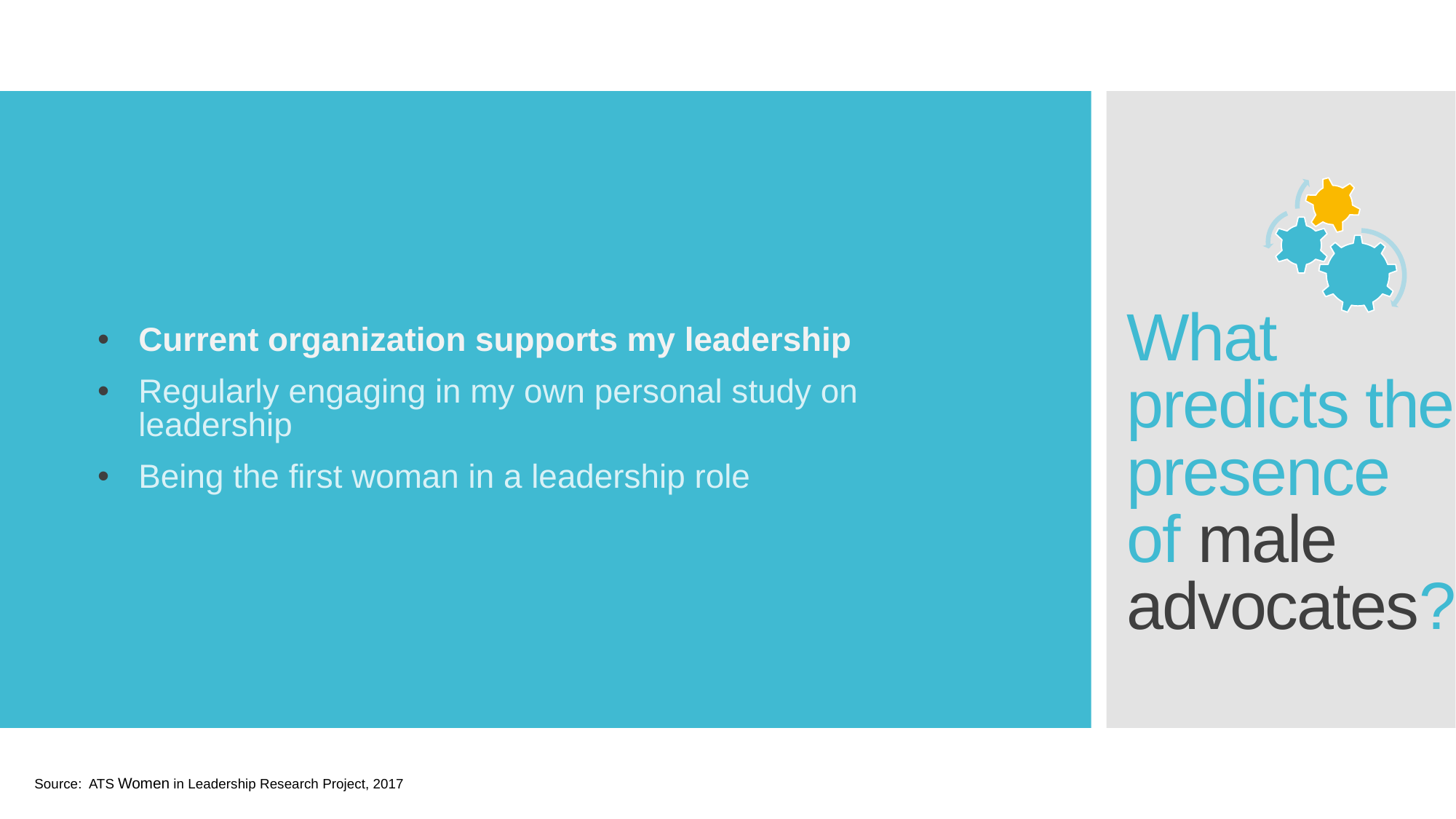

Current organization supports my leadership
Regularly engaging in my own personal study on leadership
Being the first woman in a leadership role
What predicts the presence of male advocates?

Source:  ATS Women in Leadership Research Project, 2017